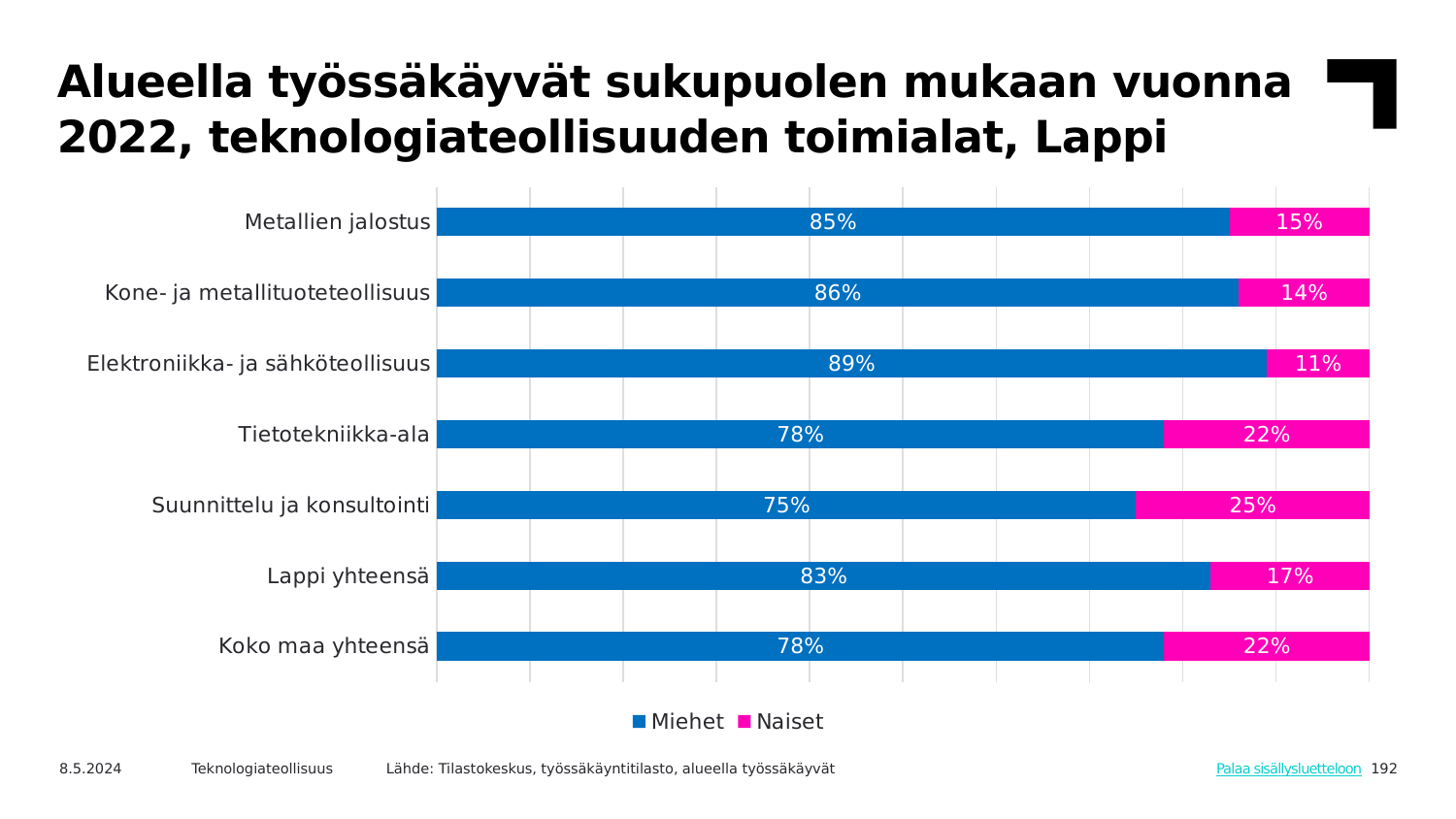

Alueella työssäkäyvät sukupuolen mukaan vuonna 2022, teknologiateollisuuden toimialat, Lappi

### Chart

| Category | Miehet | Naiset |
|---|---|---|
| Koko maa yhteensä | 0.78 | 0.22 |
| Lappi yhteensä | 0.83 | 0.17 |
| Suunnittelu ja konsultointi | 0.75 | 0.25 |
| Tietotekniikka-ala | 0.78 | 0.22 |
| Elektroniikka- ja sähköteollisuus | 0.89 | 0.11 |
| Kone- ja metallituoteteollisuus | 0.86 | 0.14 |
| Metallien jalostus | 0.85 | 0.15 |
Lähde: Tilastokeskus, työssäkäyntitilasto, alueella työssäkäyvät

8.5.2024
Teknologiateollisuus
192
Palaa sisällysluetteloon